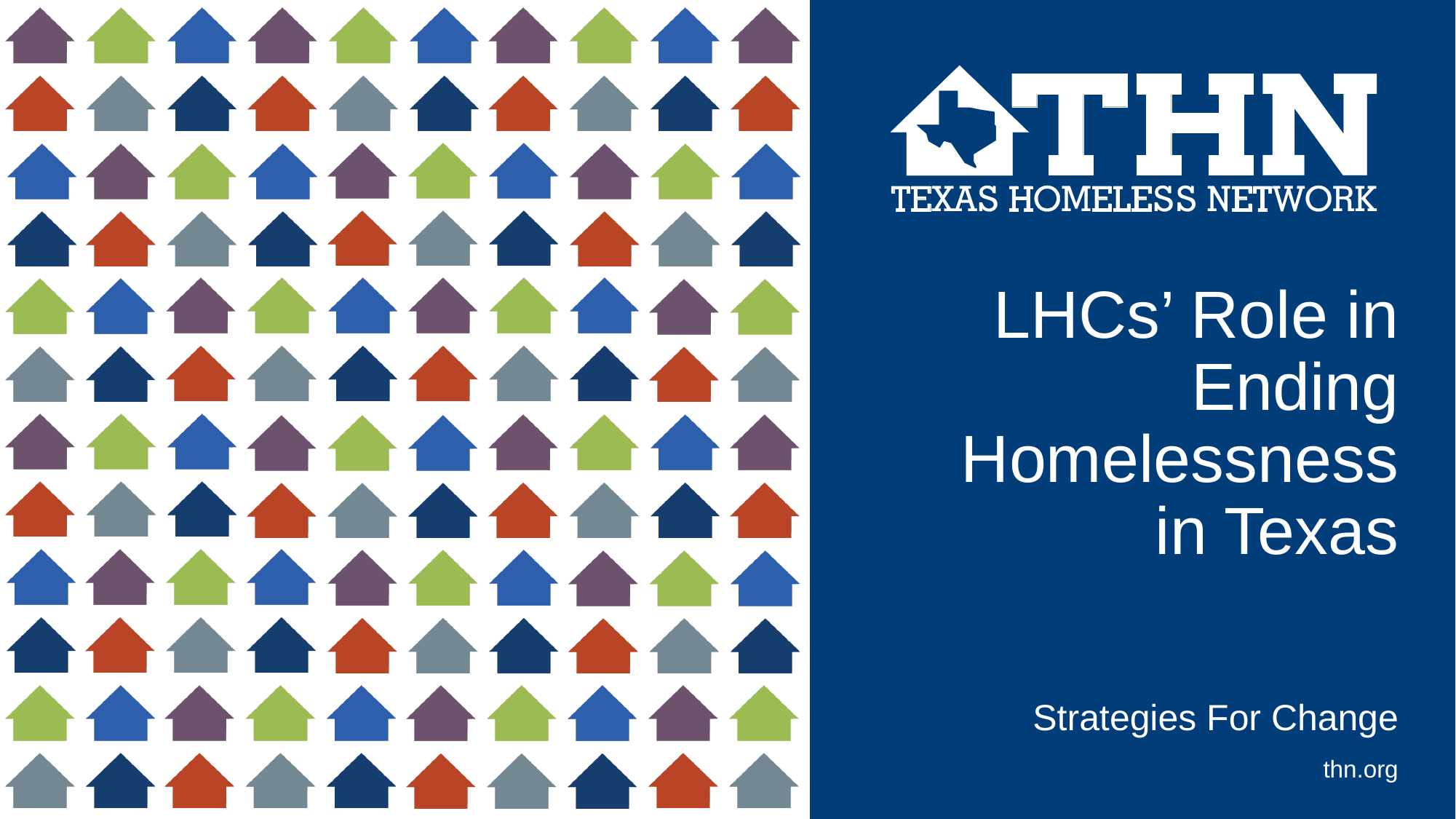

# LHCs’ Role in Ending Homelessness in Texas